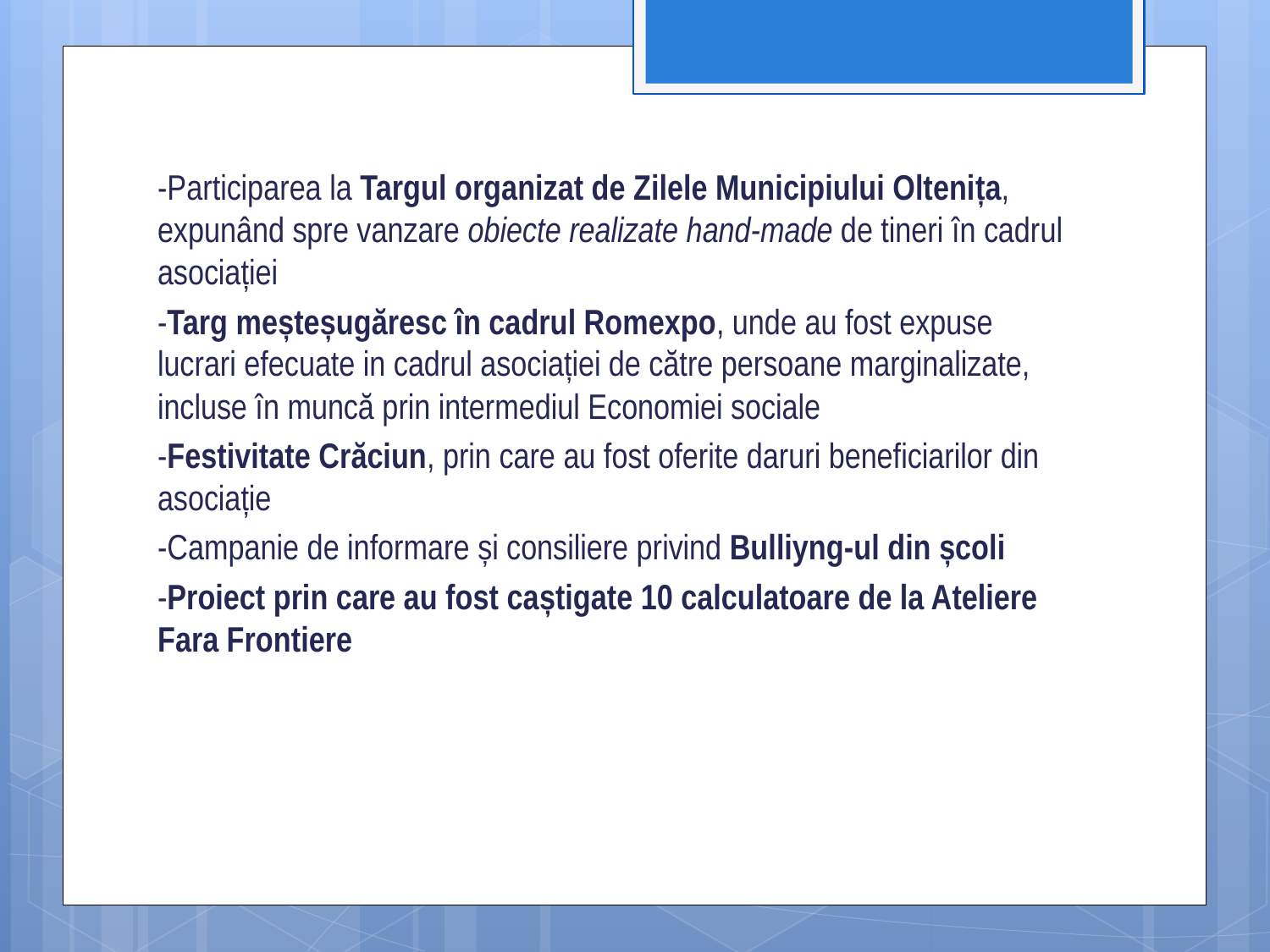

-Participarea la Targul organizat de Zilele Municipiului Oltenița, expunând spre vanzare obiecte realizate hand-made de tineri în cadrul asociației
-Targ meșteșugăresc în cadrul Romexpo, unde au fost expuse lucrari efecuate in cadrul asociației de către persoane marginalizate, incluse în muncă prin intermediul Economiei sociale
-Festivitate Crăciun, prin care au fost oferite daruri beneficiarilor din asociație
-Campanie de informare și consiliere privind Bulliyng-ul din școli
-Proiect prin care au fost caștigate 10 calculatoare de la Ateliere Fara Frontiere